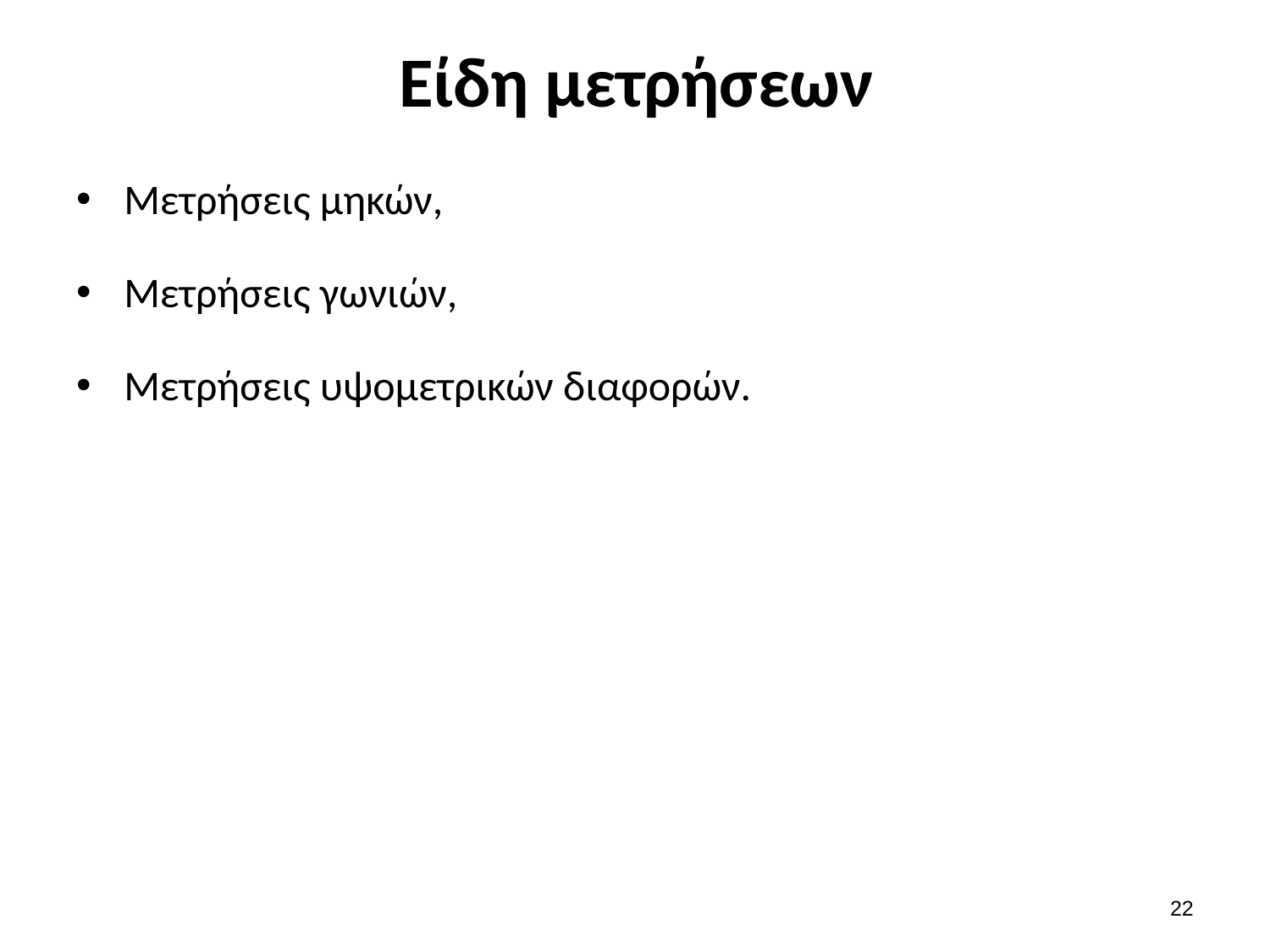

# Είδη μετρήσεων
Μετρήσεις μηκών,
Μετρήσεις γωνιών,
Μετρήσεις υψομετρικών διαφορών.

22